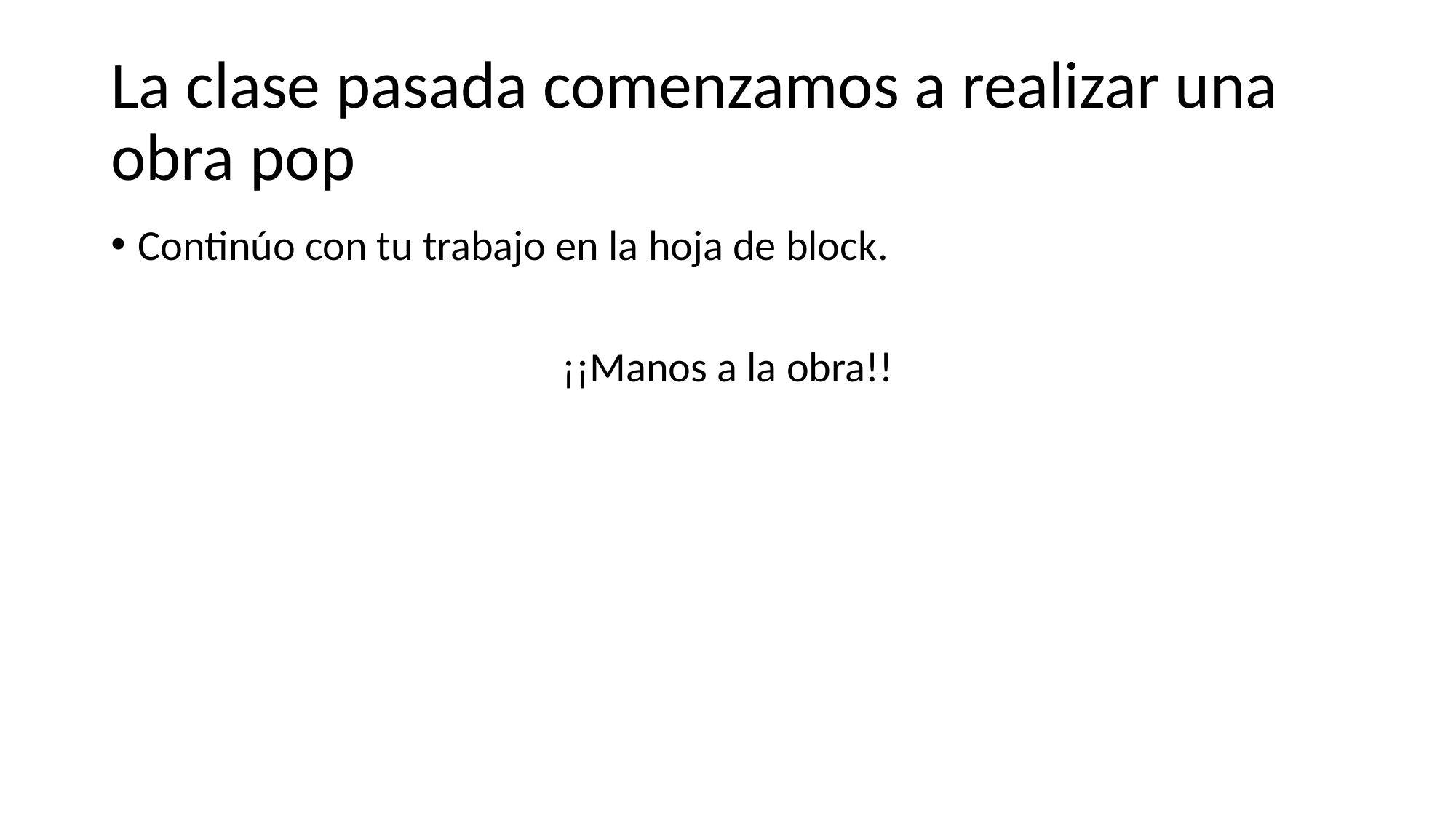

# La clase pasada comenzamos a realizar una obra pop
Continúo con tu trabajo en la hoja de block.

¡¡Manos a la obra!!